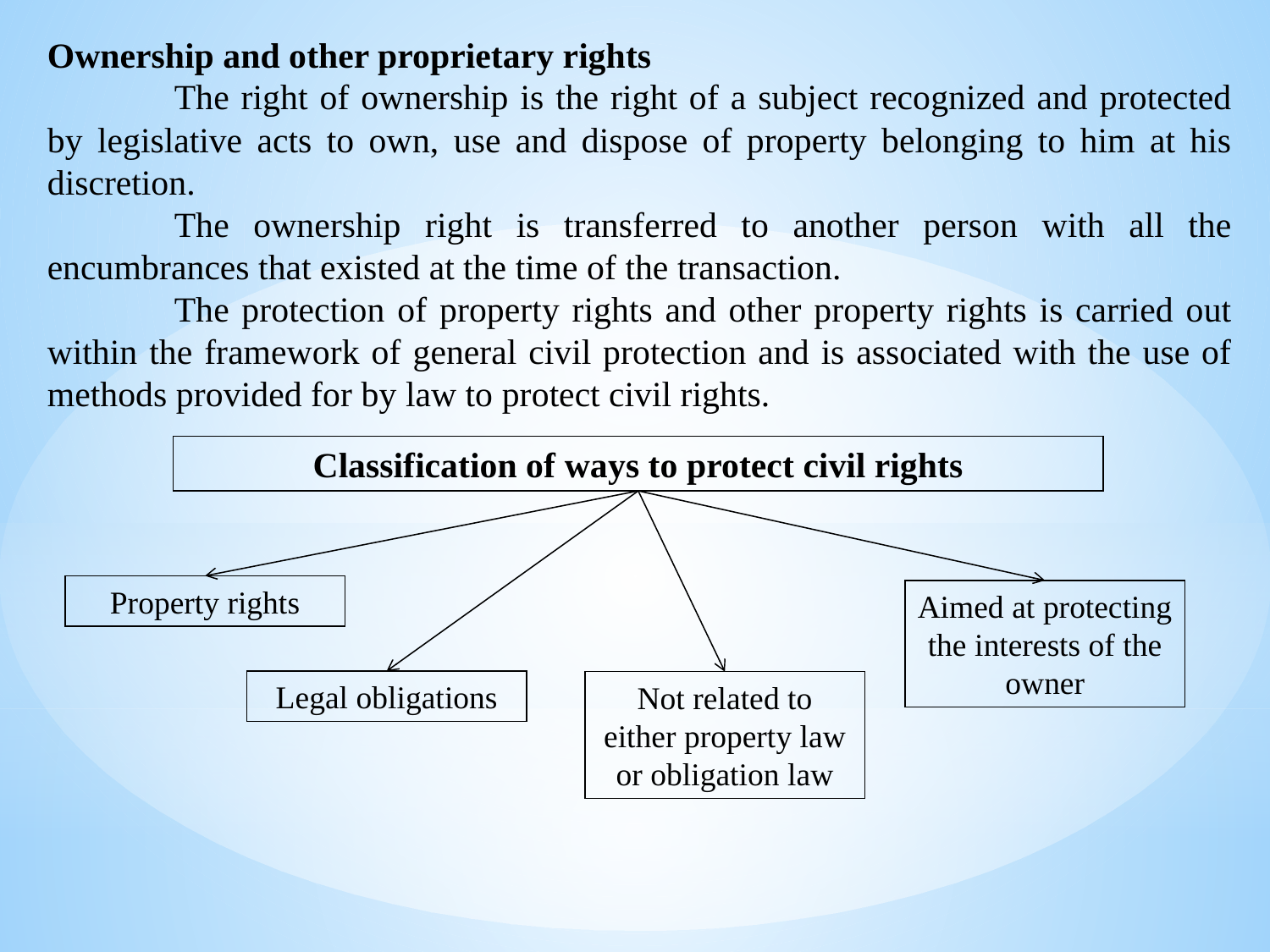

Ownership and other proprietary rights
	The right of ownership is the right of a subject recognized and protected by legislative acts to own, use and dispose of property belonging to him at his discretion.
	The ownership right is transferred to another person with all the encumbrances that existed at the time of the transaction.
	The protection of property rights and other property rights is carried out within the framework of general civil protection and is associated with the use of methods provided for by law to protect civil rights.
Classification of ways to protect civil rights
Property rights
Aimed at protecting the interests of the owner
Legal obligations
Not related to either property law or obligation law